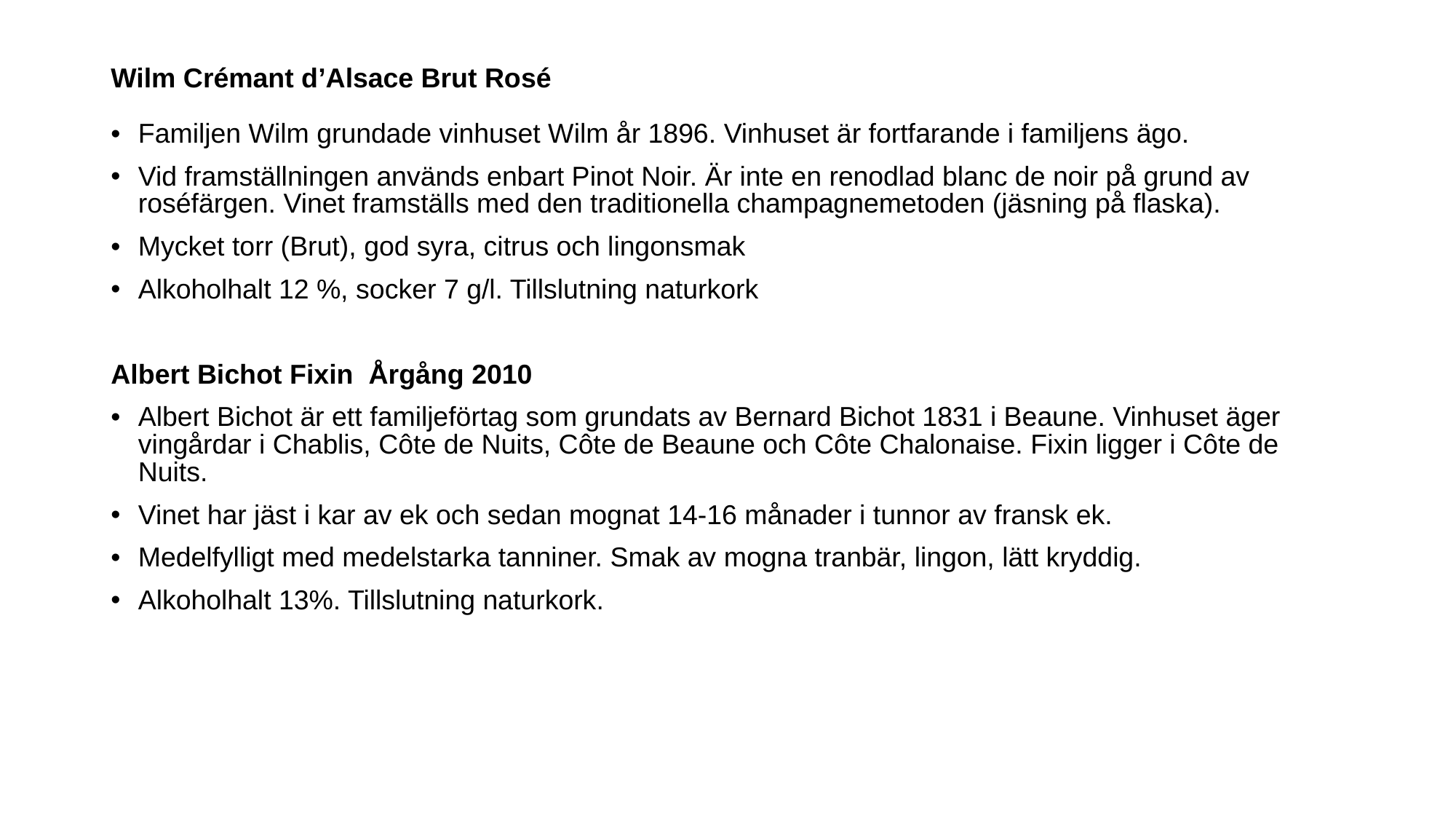

# Wilm Crémant d’Alsace Brut Rosé
Familjen Wilm grundade vinhuset Wilm år 1896. Vinhuset är fortfarande i familjens ägo.
Vid framställningen används enbart Pinot Noir. Är inte en renodlad blanc de noir på grund av roséfärgen. Vinet framställs med den traditionella champagnemetoden (jäsning på flaska).
Mycket torr (Brut), god syra, citrus och lingonsmak
Alkoholhalt 12 %, socker 7 g/l. Tillslutning naturkork

Albert Bichot Fixin  Årgång 2010
Albert Bichot är ett familjeförtag som grundats av Bernard Bichot 1831 i Beaune. Vinhuset äger vingårdar i Chablis, Côte de Nuits, Côte de Beaune och Côte Chalonaise. Fixin ligger i Côte de Nuits.
Vinet har jäst i kar av ek och sedan mognat 14-16 månader i tunnor av fransk ek.
Medelfylligt med medelstarka tanniner. Smak av mogna tranbär, lingon, lätt kryddig.
Alkoholhalt 13%. Tillslutning naturkork.